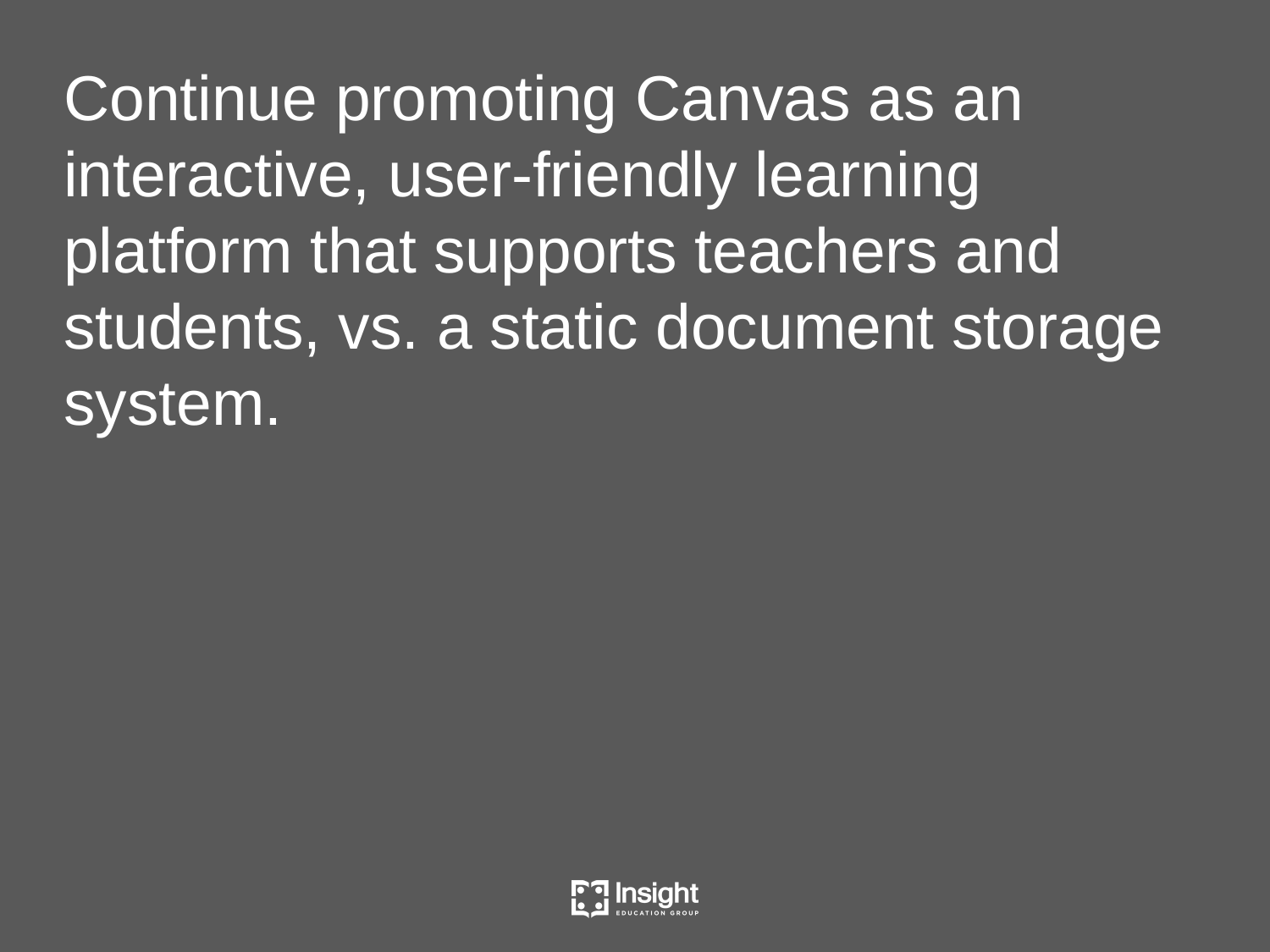

Continue promoting Canvas as an interactive, user-friendly learning platform that supports teachers and
students, vs. a static document storage system.